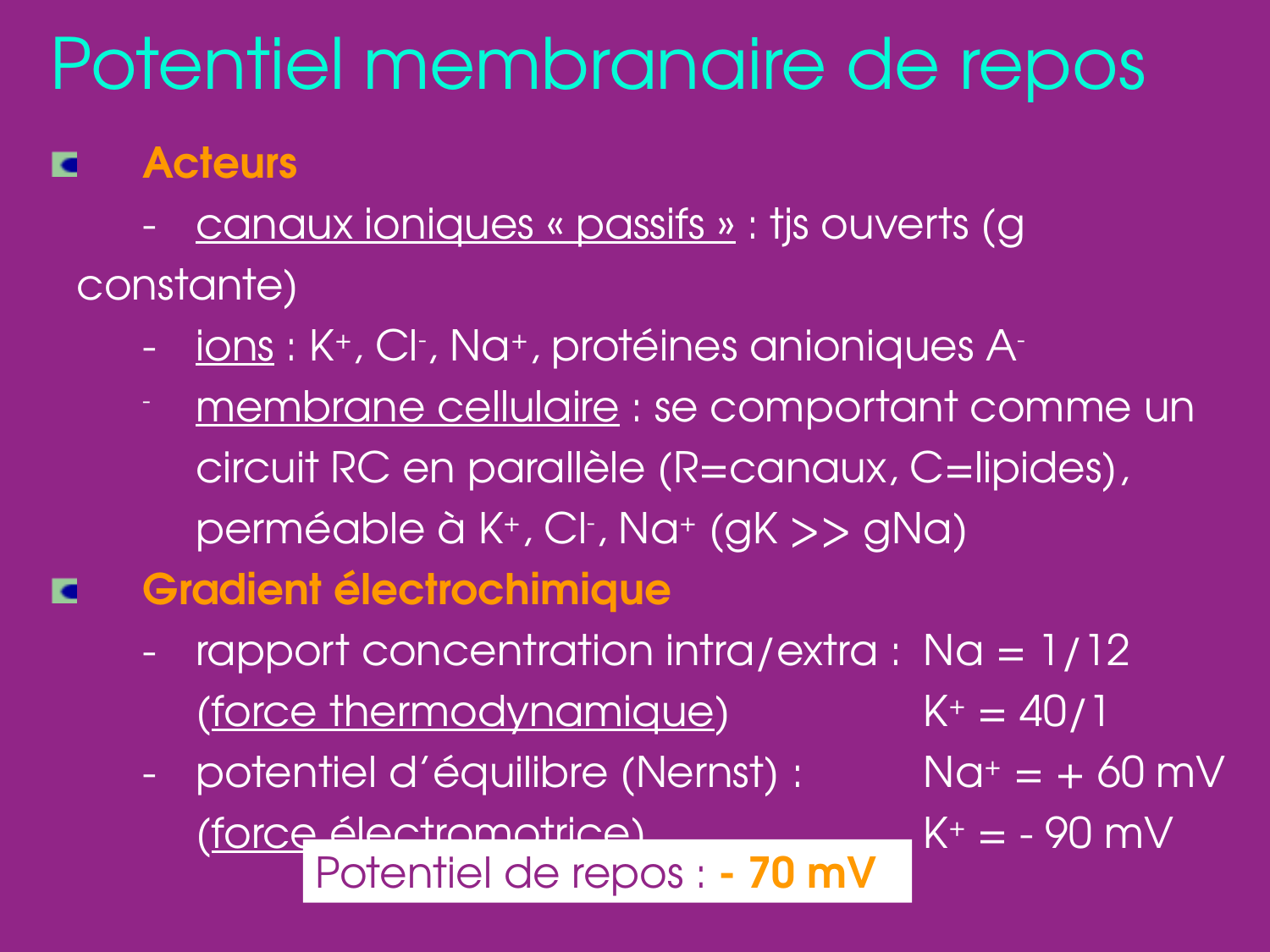

Potentiel membranaire de repos
	Acteurs
	- 	canaux ioniques « passifs » : tjs ouverts (g constante)
	-	ions : K+, Cl-, Na+, protéines anioniques A-
	-	membrane cellulaire : se comportant comme un 			circuit RC en parallèle (R=canaux, C=lipides), 			perméable à K+, Cl-, Na+ (gK >> gNa)
 	Gradient électrochimique
	-	rapport concentration intra/extra : 	Na = 1/12
		(force thermodynamique)	K+ = 40/1
	-	potentiel d’équilibre (Nernst) : 	Na+ = + 60 mV
		(force électromotrice)	K+ = - 90 mV
Potentiel de repos : - 70 mV